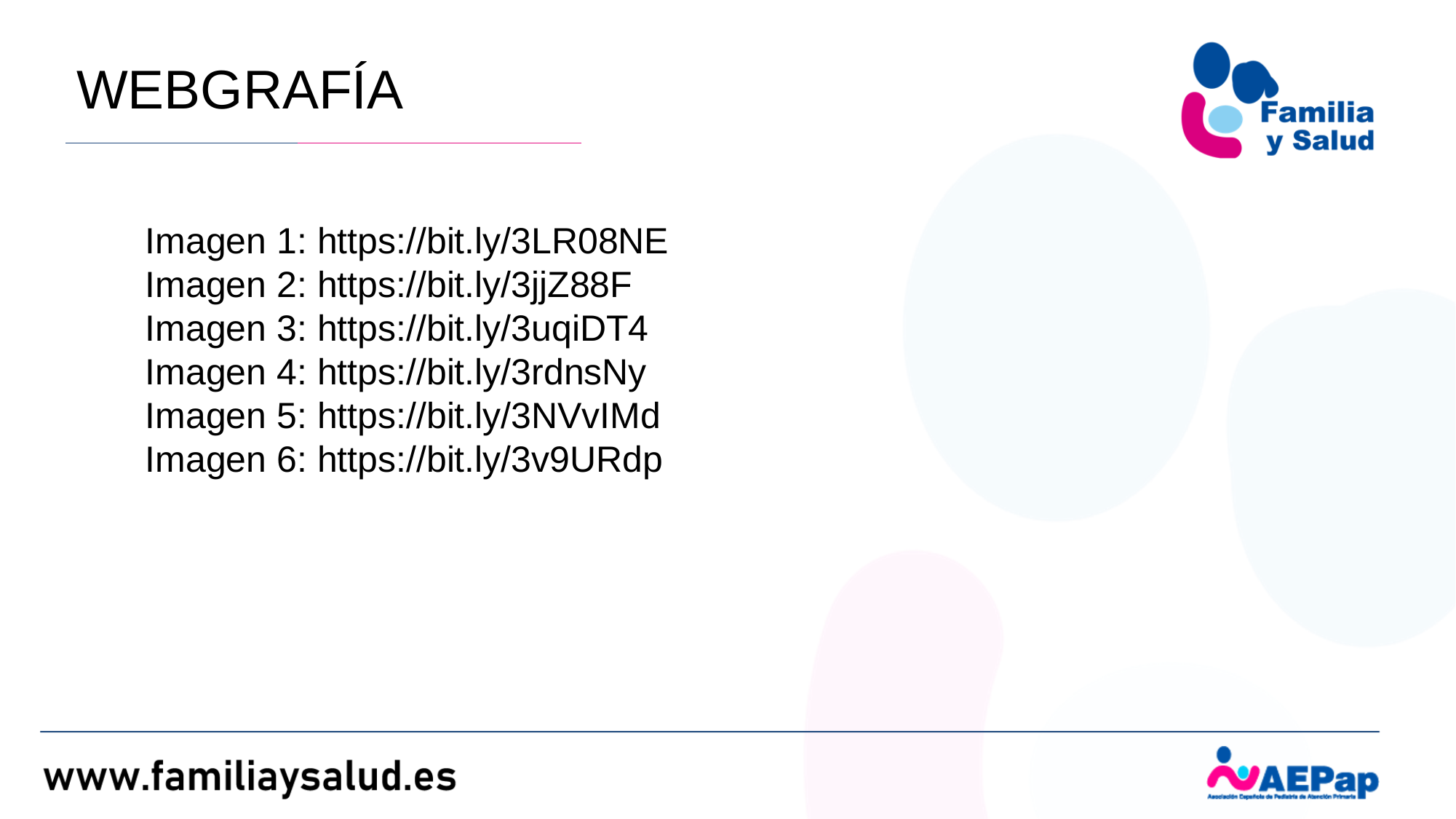

WEBGRAFÍA
Imagen 1: https://bit.ly/3LR08NE
Imagen 2: https://bit.ly/3jjZ88F
Imagen 3: https://bit.ly/3uqiDT4
Imagen 4: https://bit.ly/3rdnsNy
Imagen 5: https://bit.ly/3NVvIMd
Imagen 6: https://bit.ly/3v9URdp